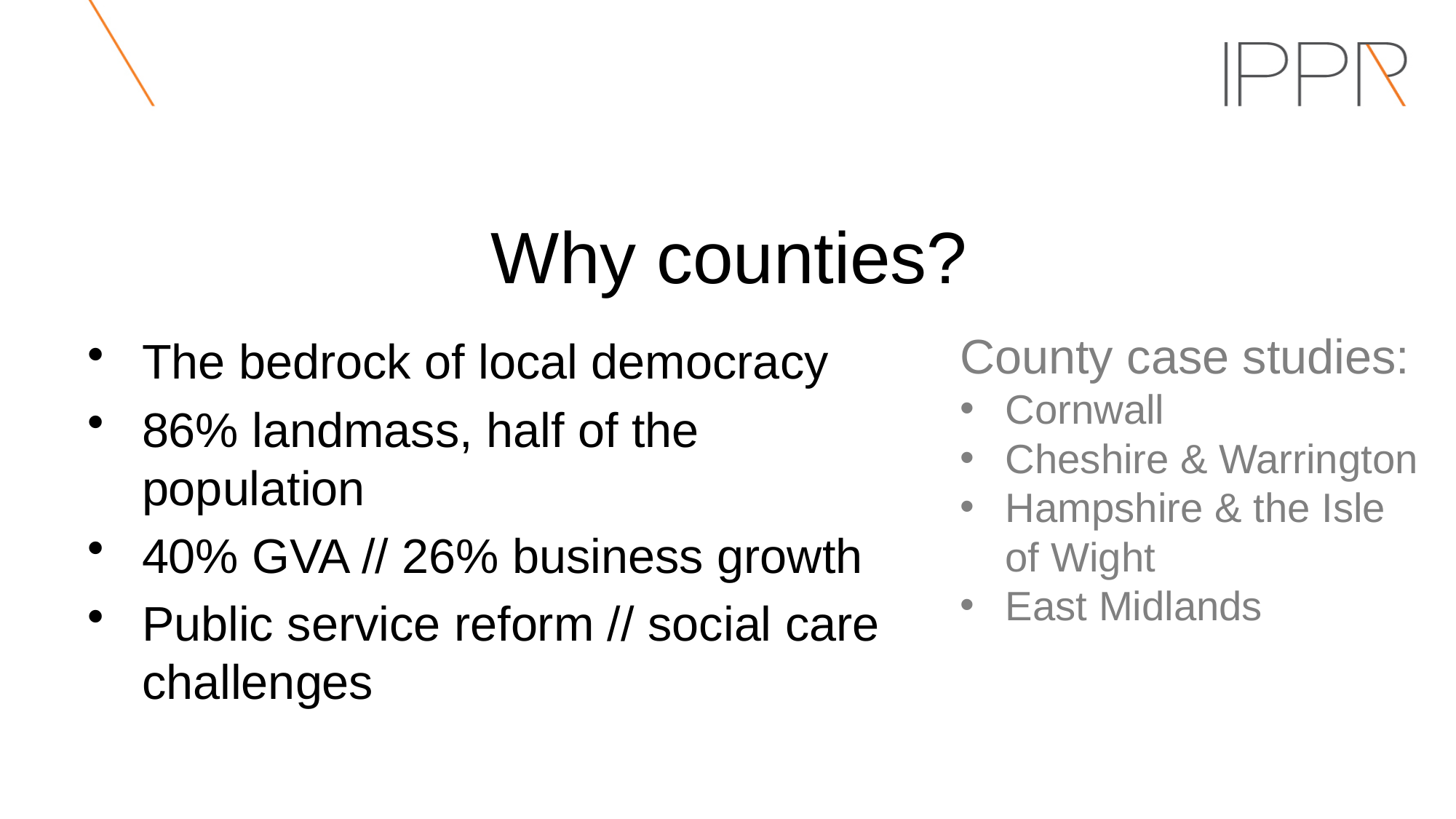

# Why counties?
County case studies:
Cornwall
Cheshire & Warrington
Hampshire & the Isle of Wight
East Midlands

The bedrock of local democracy
86% landmass, half of the population
40% GVA // 26% business growth
Public service reform // social care challenges